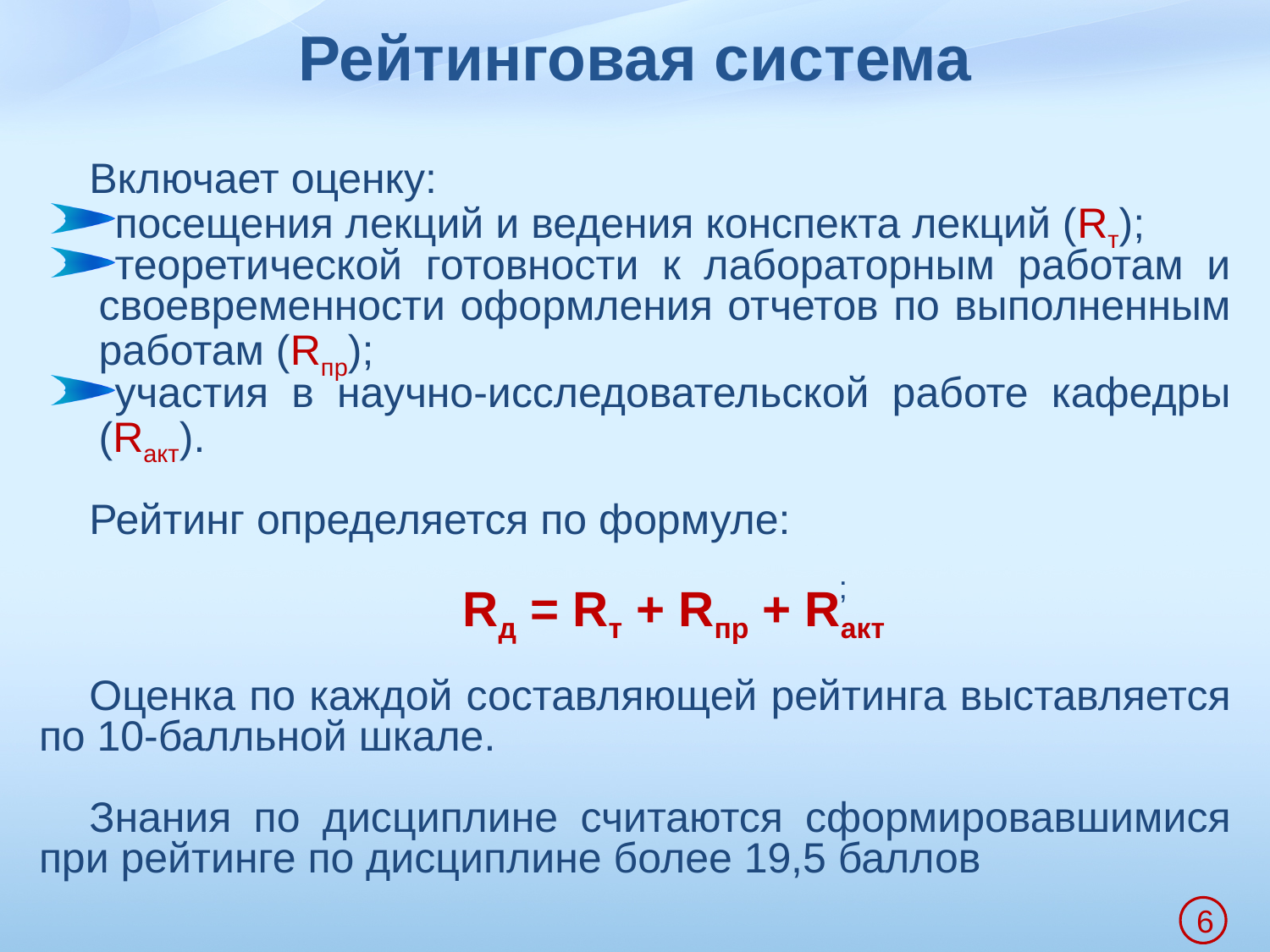

# Рейтинговая система
Включает оценку:
посещения лекций и ведения конспекта лекций (Rт);
теоретической готовности к лабораторным работам и своевременности оформления отчетов по выполненным работам (Rпр);
участия в научно-исследовательской работе кафедры (Rакт).

Рейтинг определяется по формуле:

  Rд = Rт + Rпр + Rакт

Оценка по каждой составляющей рейтинга выставляется по 10-балльной шкале.

Знания по дисциплине считаются сформировавшимися при рейтинге по дисциплине более 19,5 баллов
;
6